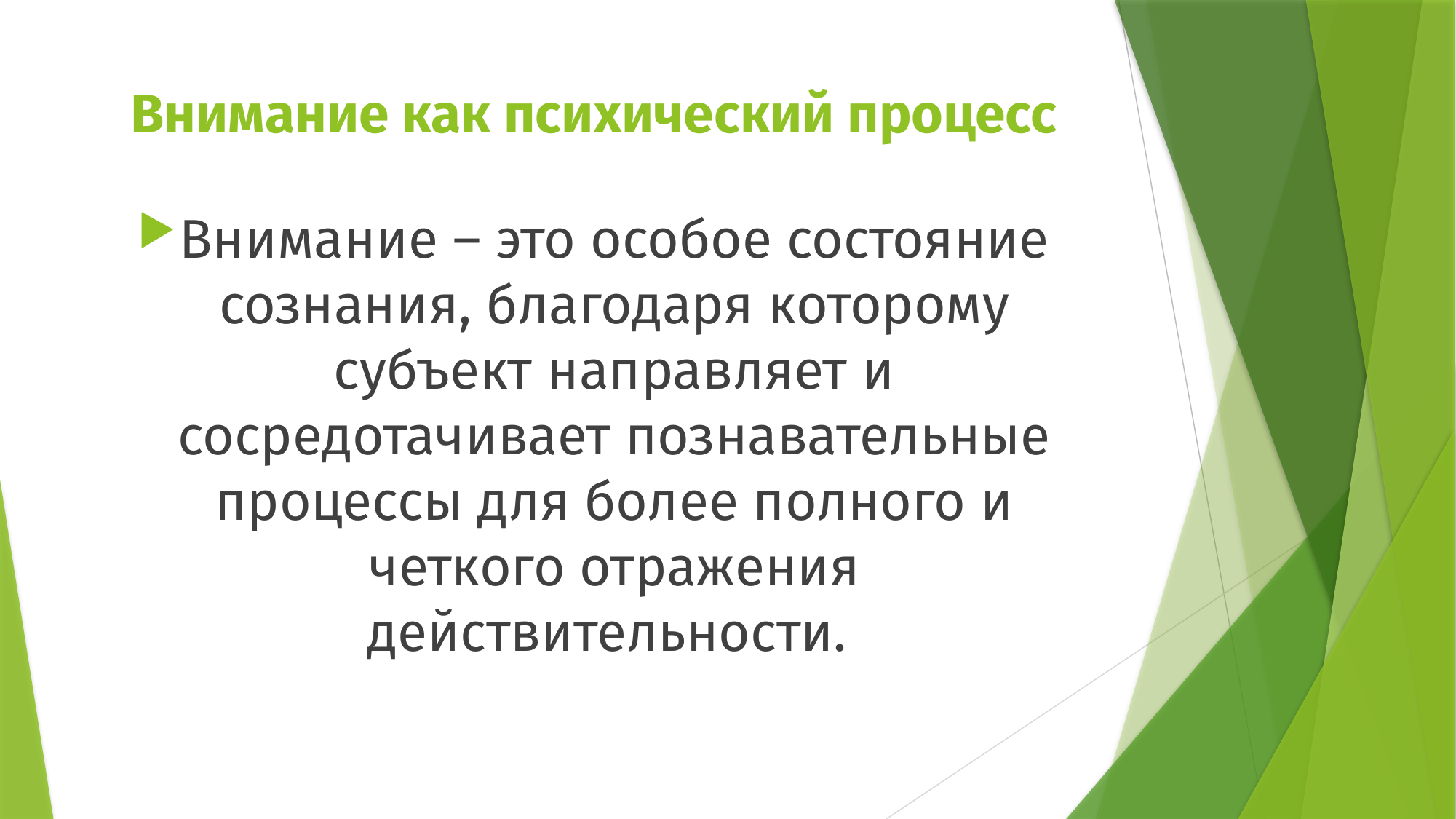

# Внимание как психический процесс
Внимание – это особое состояние сознания, благодаря которому субъект направляет и сосредотачивает познавательные процессы для более полного и четкого отражения действительности.